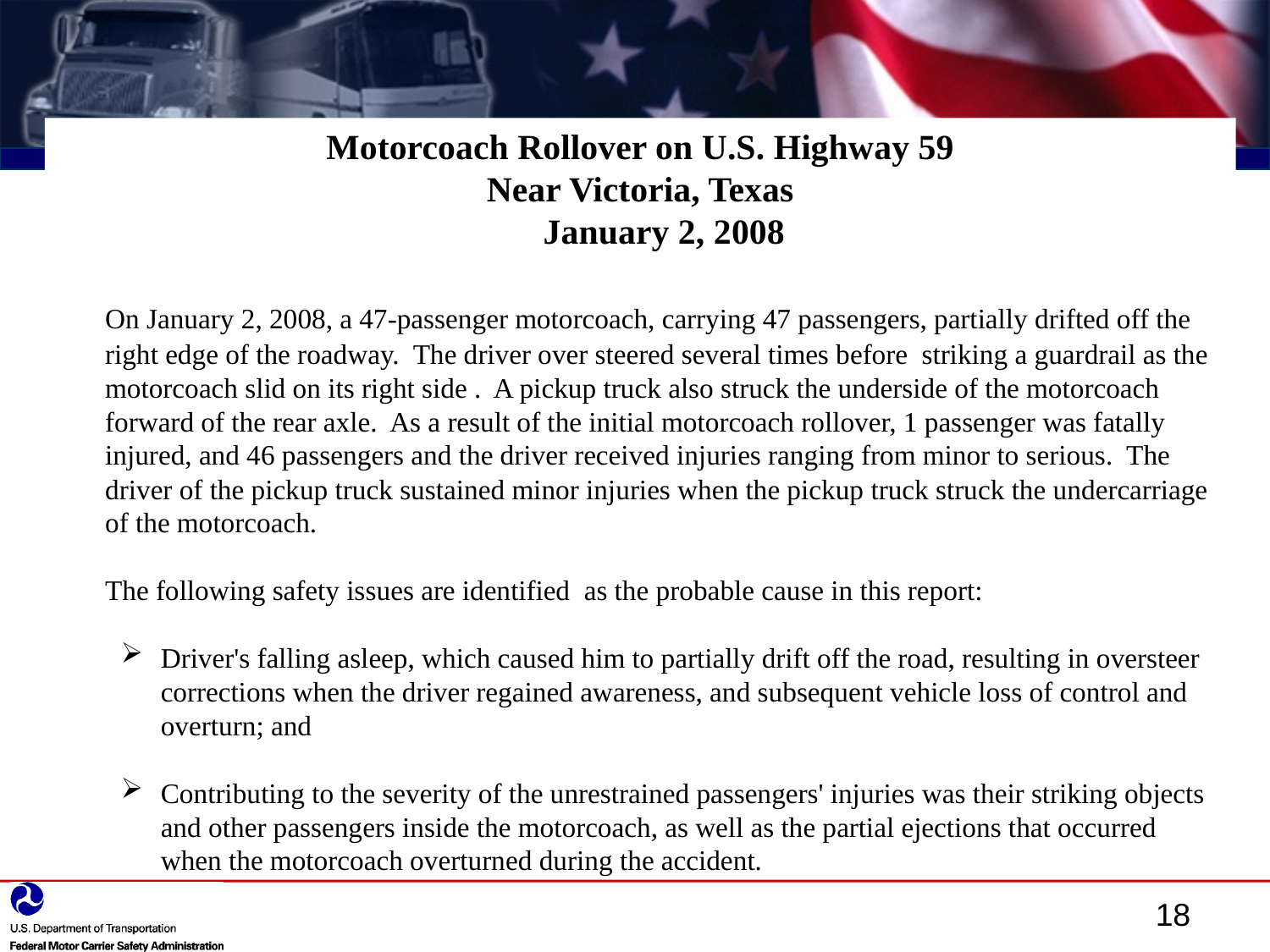

Motorcoach Rollover on U.S. Highway 59
Near Victoria, Texas
January 2, 2008

	On January 2, 2008, a 47-passenger motorcoach, carrying 47 passengers, partially drifted off the right edge of the roadway.  The driver over steered several times before  striking a guardrail as the motorcoach slid on its right side .  A pickup truck also struck the underside of the motorcoach forward of the rear axle.  As a result of the initial motorcoach rollover, 1 passenger was fatally injured, and 46 passengers and the driver received injuries ranging from minor to serious.  The driver of the pickup truck sustained minor injuries when the pickup truck struck the undercarriage of the motorcoach.

	The following safety issues are identified  as the probable cause in this report:

Driver's falling asleep, which caused him to partially drift off the road, resulting in oversteer corrections when the driver regained awareness, and subsequent vehicle loss of control and overturn; and

Contributing to the severity of the unrestrained passengers' injuries was their striking objects and other passengers inside the motorcoach, as well as the partial ejections that occurred when the motorcoach overturned during the accident.